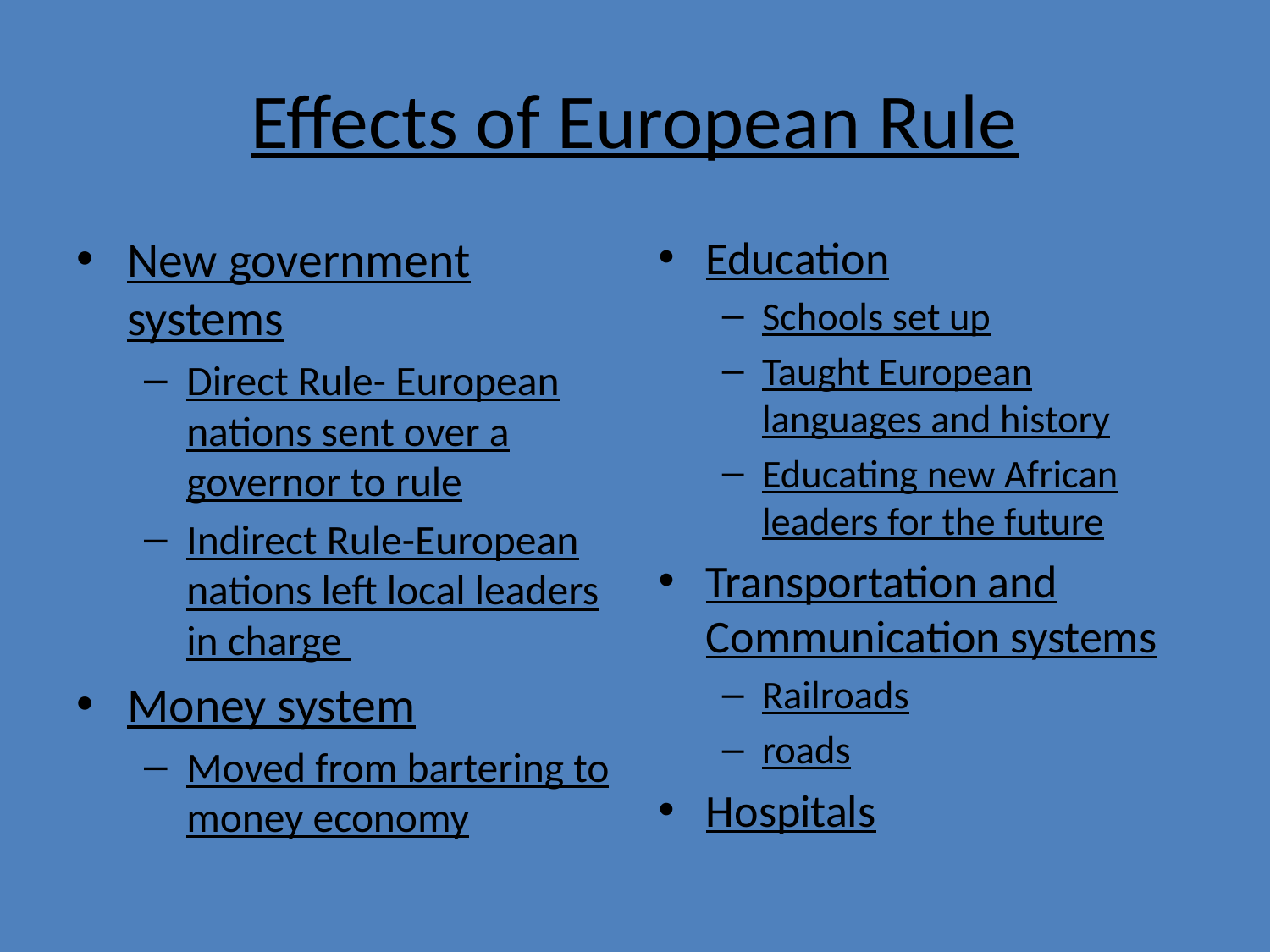

# Effects of European Rule
New government systems
Direct Rule- European nations sent over a governor to rule
Indirect Rule-European nations left local leaders in charge
Money system
Moved from bartering to money economy
Education
Schools set up
Taught European languages and history
Educating new African leaders for the future
Transportation and Communication systems
Railroads
roads
Hospitals